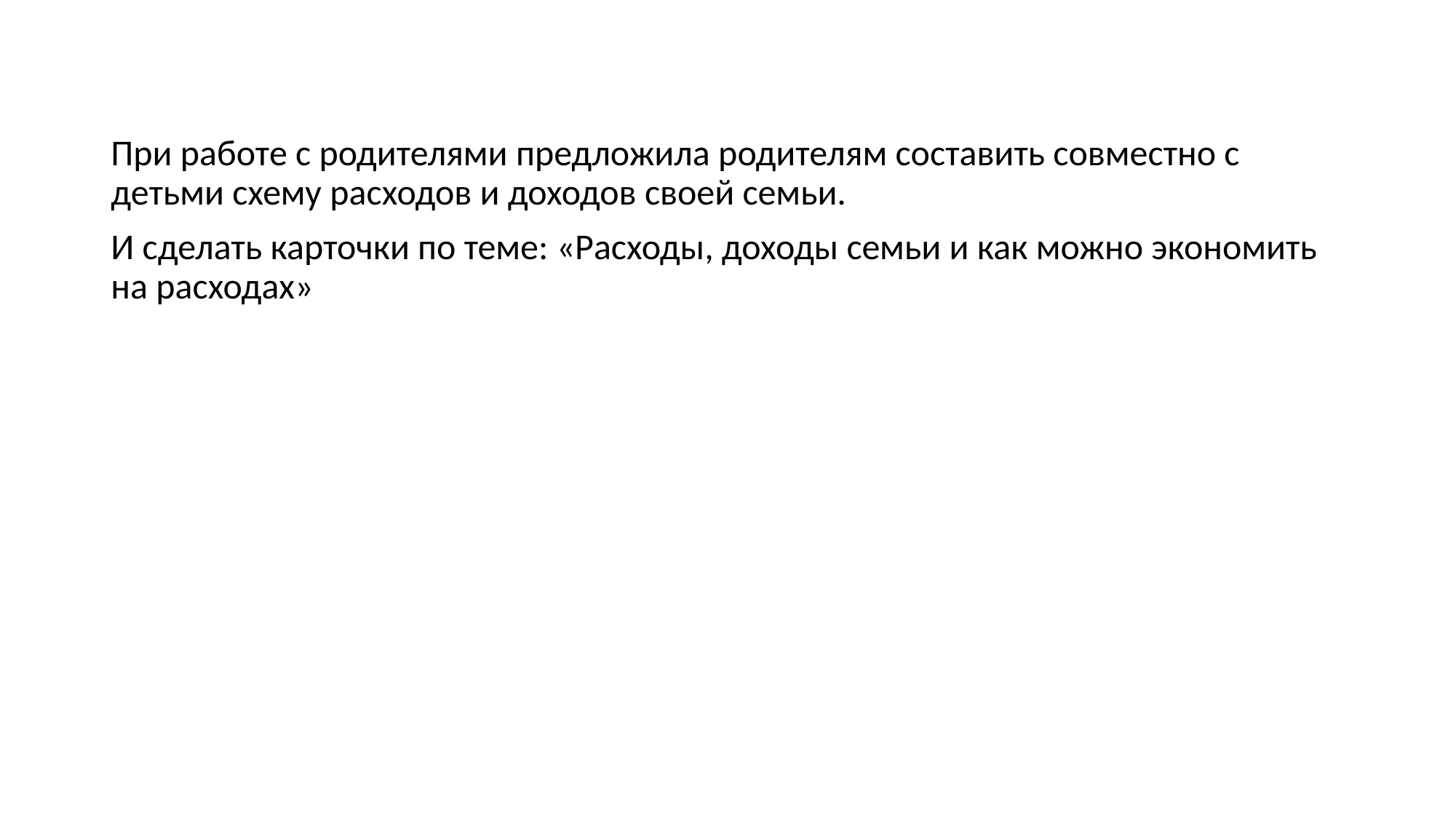

#
При работе с родителями предложила родителям составить совместно с детьми схему расходов и доходов своей семьи.
И сделать карточки по теме: «Расходы, доходы семьи и как можно экономить на расходах»